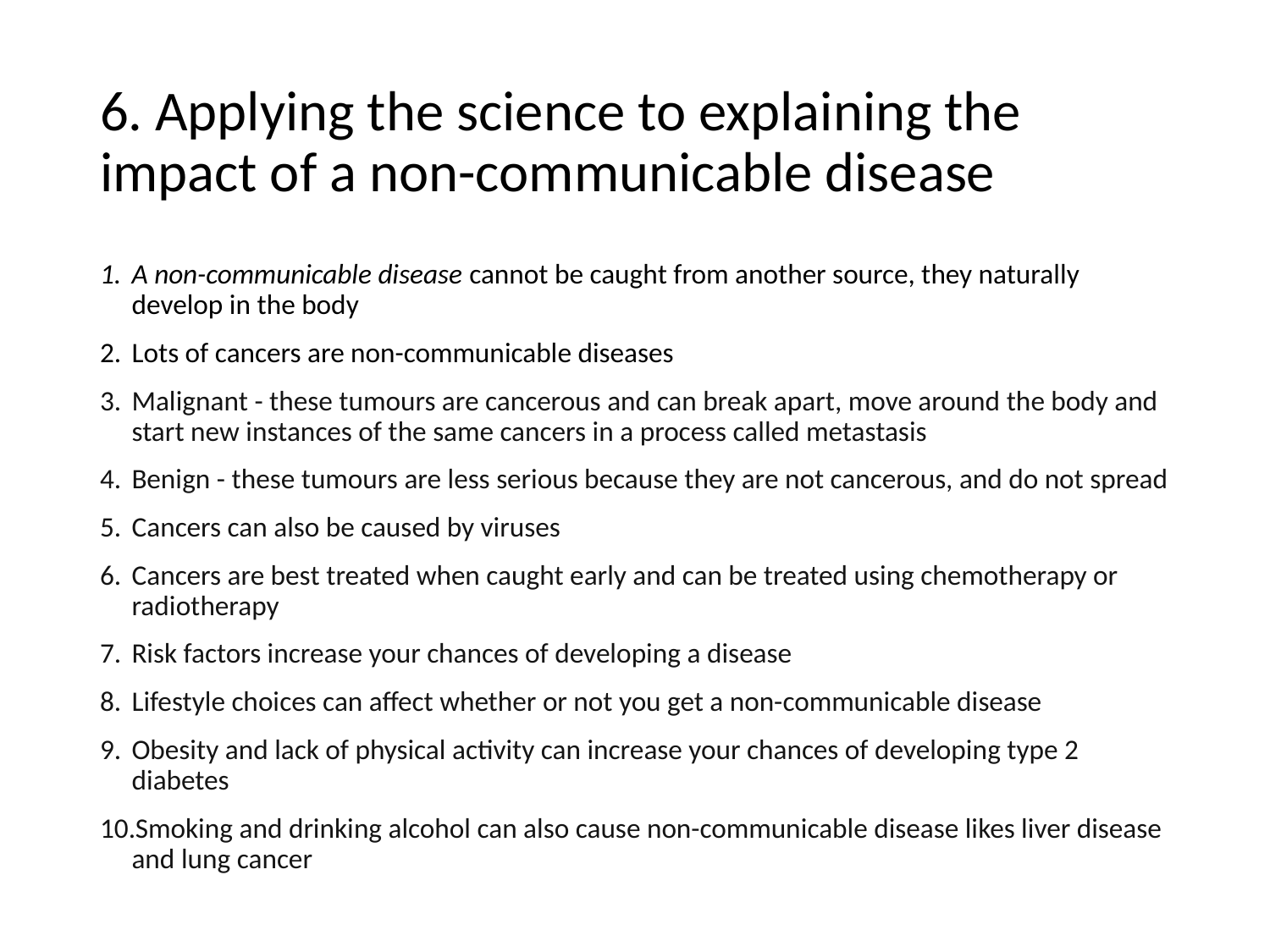

# 6. Applying the science to explaining the impact of a non-communicable disease
A non-communicable disease cannot be caught from another source, they naturally develop in the body
Lots of cancers are non-communicable diseases
Malignant - these tumours are cancerous and can break apart, move around the body and start new instances of the same cancers in a process called metastasis
Benign - these tumours are less serious because they are not cancerous, and do not spread
Cancers can also be caused by viruses
Cancers are best treated when caught early and can be treated using chemotherapy or radiotherapy
Risk factors increase your chances of developing a disease
Lifestyle choices can affect whether or not you get a non-communicable disease
Obesity and lack of physical activity can increase your chances of developing type 2 diabetes
Smoking and drinking alcohol can also cause non-communicable disease likes liver disease and lung cancer